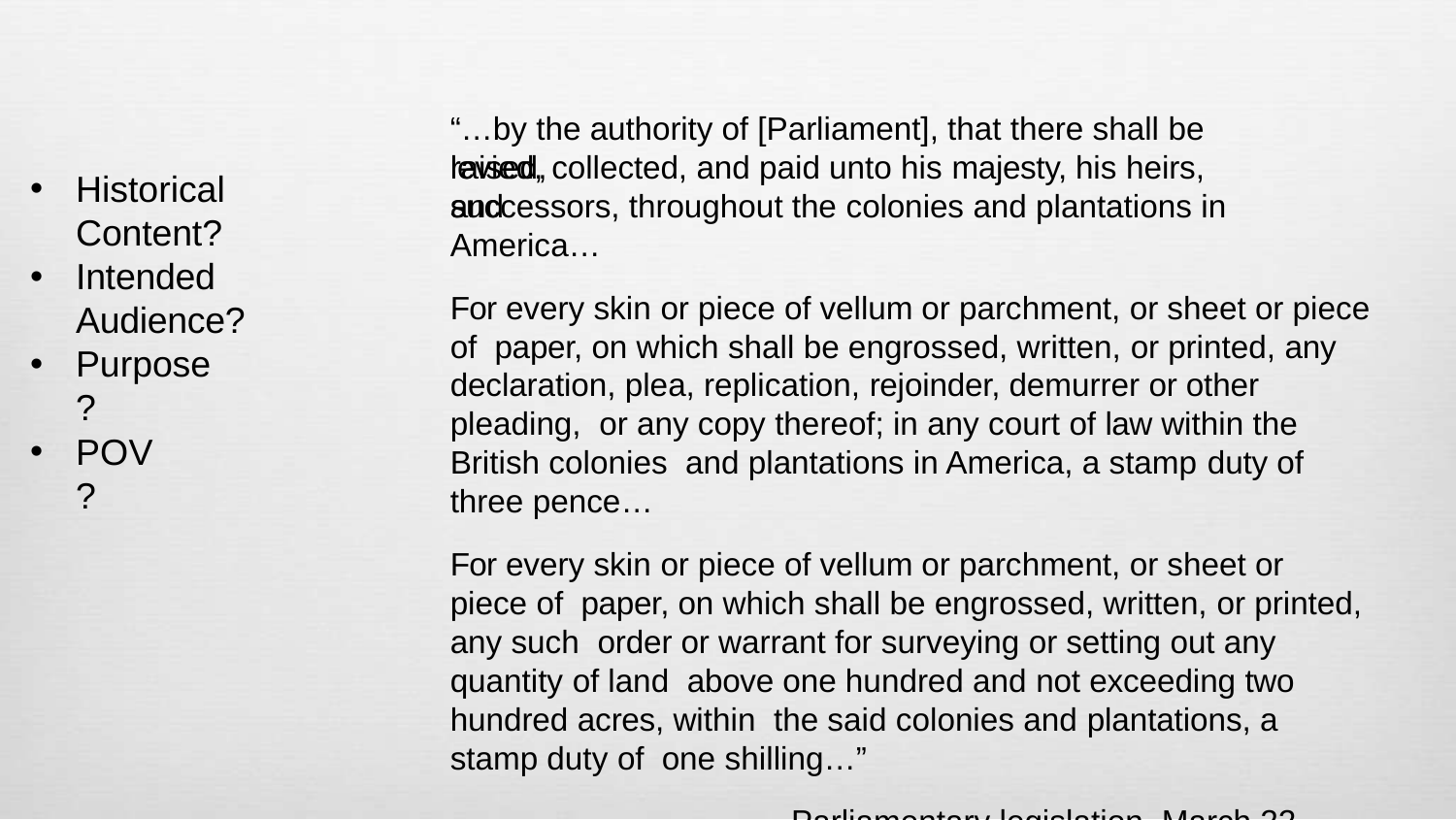

“…by the authority of [Parliament], that there shall be raised,
# levied, collected, and paid unto his majesty, his heirs, and
Historical Content?
successors, throughout the colonies and plantations in America…
For every skin or piece of vellum or parchment, or sheet or piece of  paper, on which shall be engrossed, written, or printed, any  declaration, plea, replication, rejoinder, demurrer or other pleading,  or any copy thereof; in any court of law within the British colonies  and plantations in America, a stamp duty of three pence…
For every skin or piece of vellum or parchment, or sheet or piece of  paper, on which shall be engrossed, written, or printed, any such  order or warrant for surveying or setting out any quantity of land  above one hundred and not exceeding two hundred acres, within  the said colonies and plantations, a stamp duty of  one shilling…”
Parliamentary legislation, March 22, 1765
Intended Audience?
Purpose?
POV?